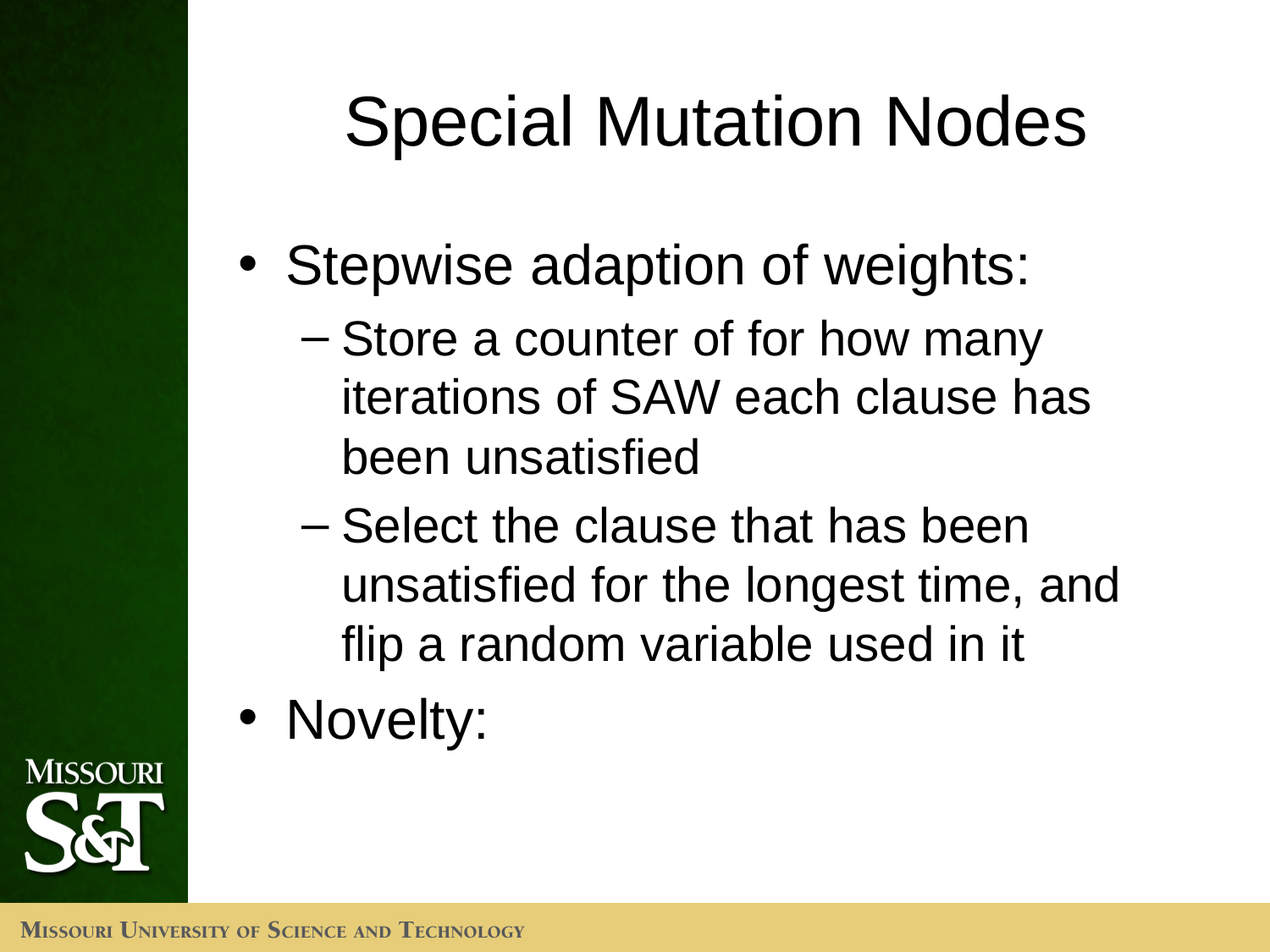

# Special Mutation Nodes
Stepwise adaption of weights:
Store a counter of for how many iterations of SAW each clause has been unsatisfied
Select the clause that has been unsatisfied for the longest time, and flip a random variable used in it
Novelty: